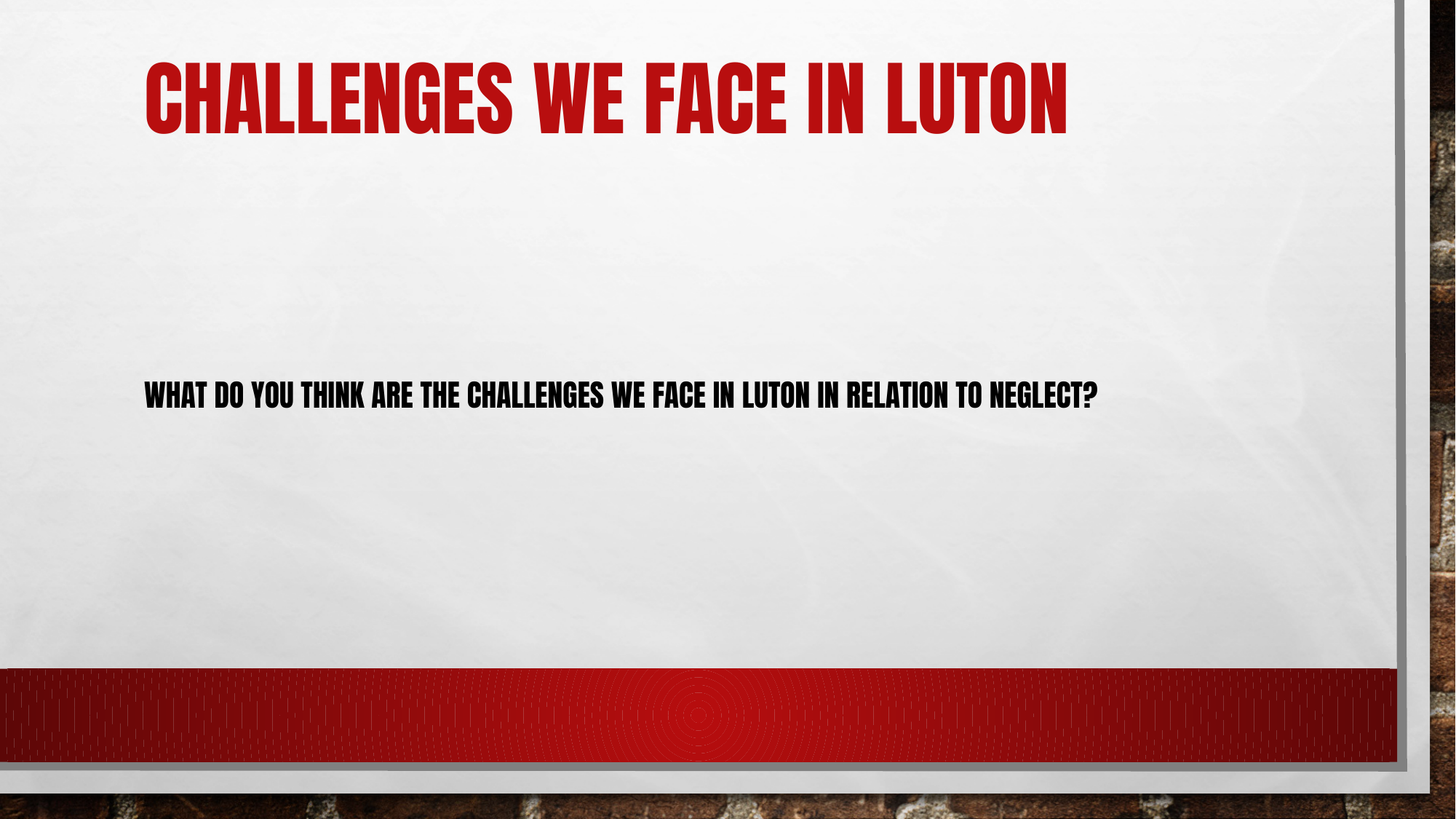

# Challenges we face in Luton

What do you think are the challenges we face in luton in relation to neglect?